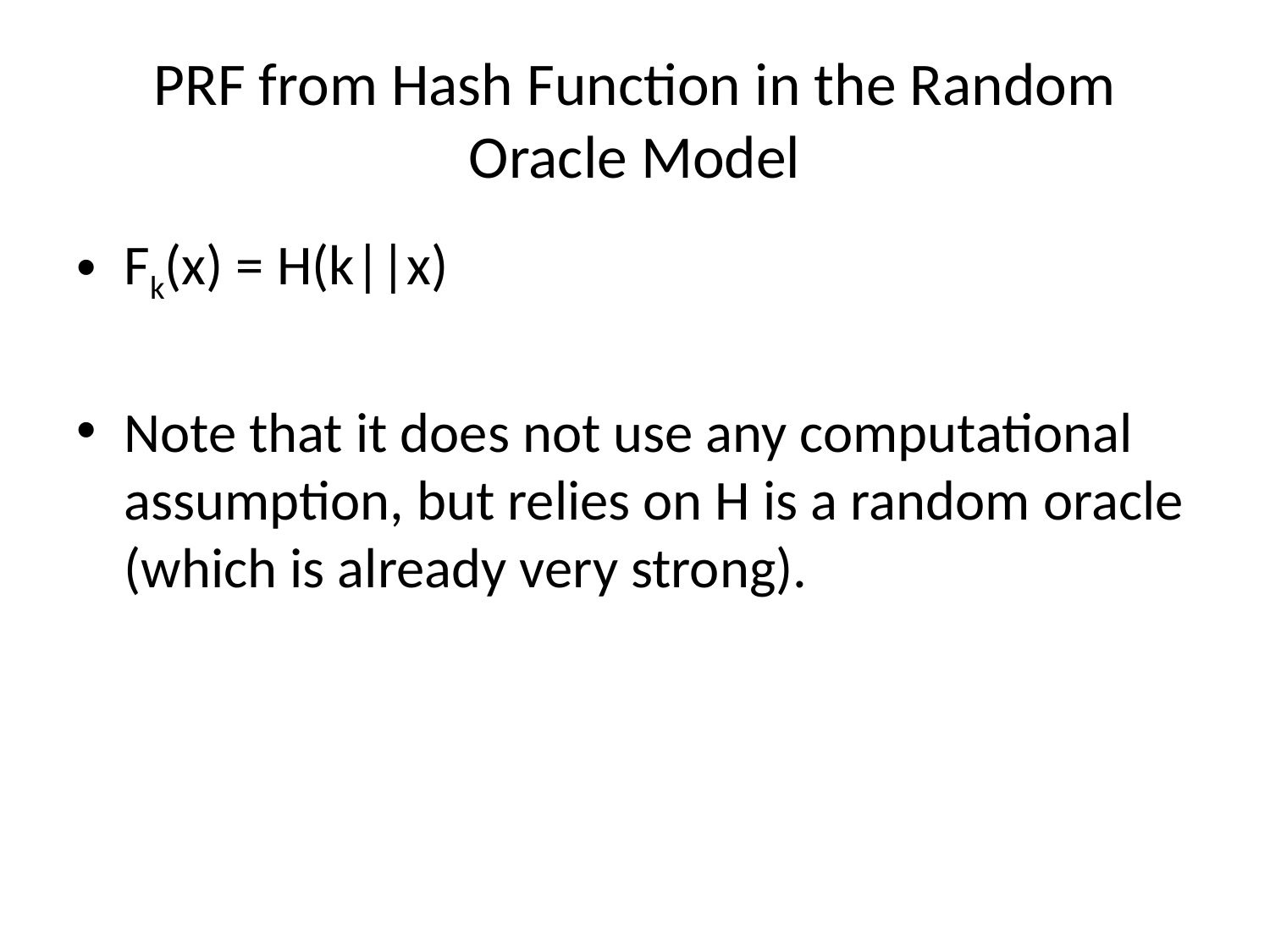

# PRF from Hash Function in the Random Oracle Model
Fk(x) = H(k||x)

Note that it does not use any computational assumption, but relies on H is a random oracle (which is already very strong).